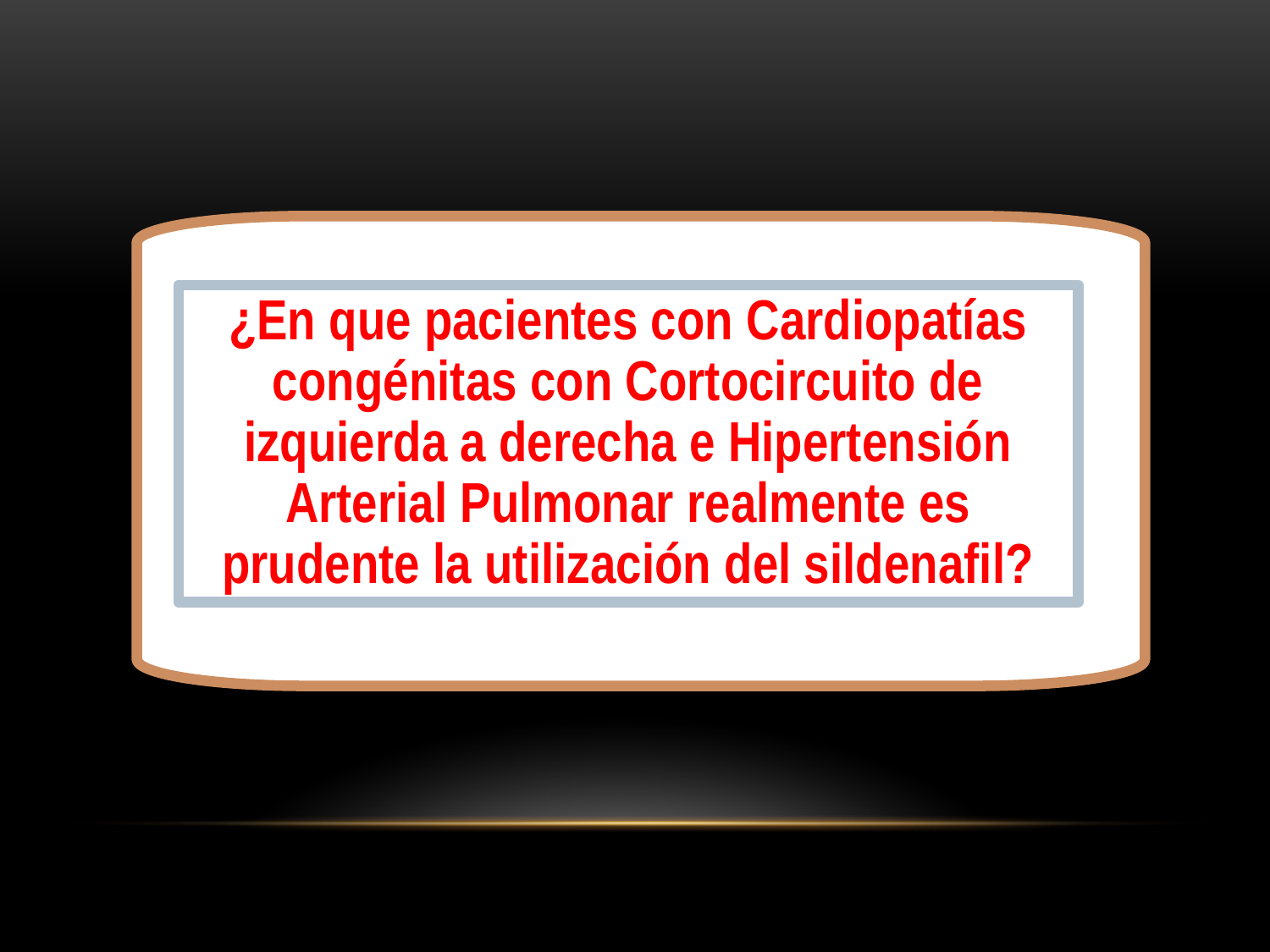

¿En que pacientes con Cardiopatías congénitas con Cortocircuito de izquierda a derecha e Hipertensión Arterial Pulmonar realmente es prudente la utilización del sildenafil?